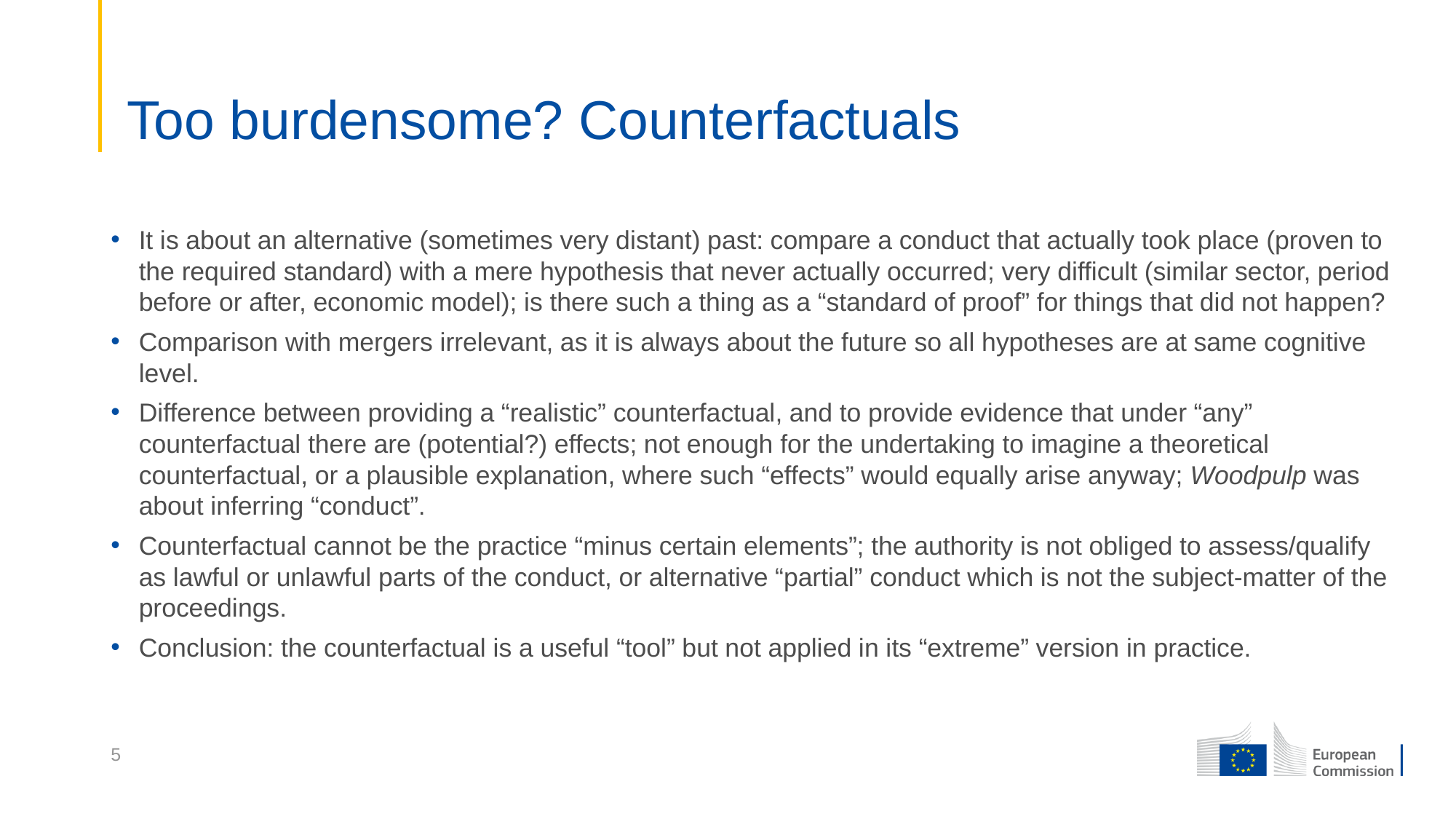

# Too burdensome? Counterfactuals
It is about an alternative (sometimes very distant) past: compare a conduct that actually took place (proven to the required standard) with a mere hypothesis that never actually occurred; very difficult (similar sector, period before or after, economic model); is there such a thing as a “standard of proof” for things that did not happen?
Comparison with mergers irrelevant, as it is always about the future so all hypotheses are at same cognitive level.
Difference between providing a “realistic” counterfactual, and to provide evidence that under “any” counterfactual there are (potential?) effects; not enough for the undertaking to imagine a theoretical counterfactual, or a plausible explanation, where such “effects” would equally arise anyway; Woodpulp was about inferring “conduct”.
Counterfactual cannot be the practice “minus certain elements”; the authority is not obliged to assess/qualify as lawful or unlawful parts of the conduct, or alternative “partial” conduct which is not the subject-matter of the proceedings.
Conclusion: the counterfactual is a useful “tool” but not applied in its “extreme” version in practice.

5